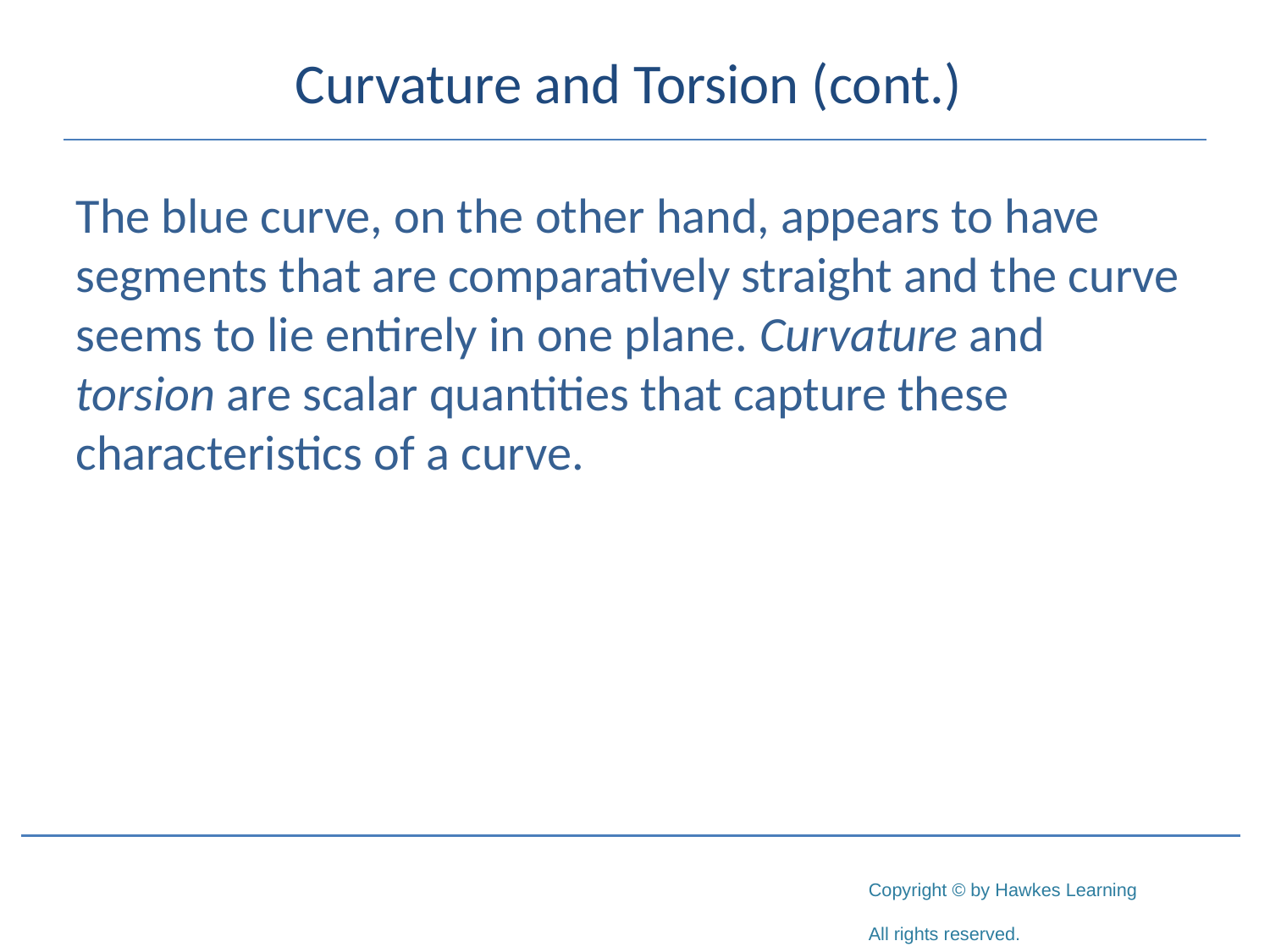

# Curvature and Torsion (cont.)
The blue curve, on the other hand, appears to have segments that are comparatively straight and the curve seems to lie entirely in one plane. Curvature and torsion are scalar quantities that capture these characteristics of a curve.